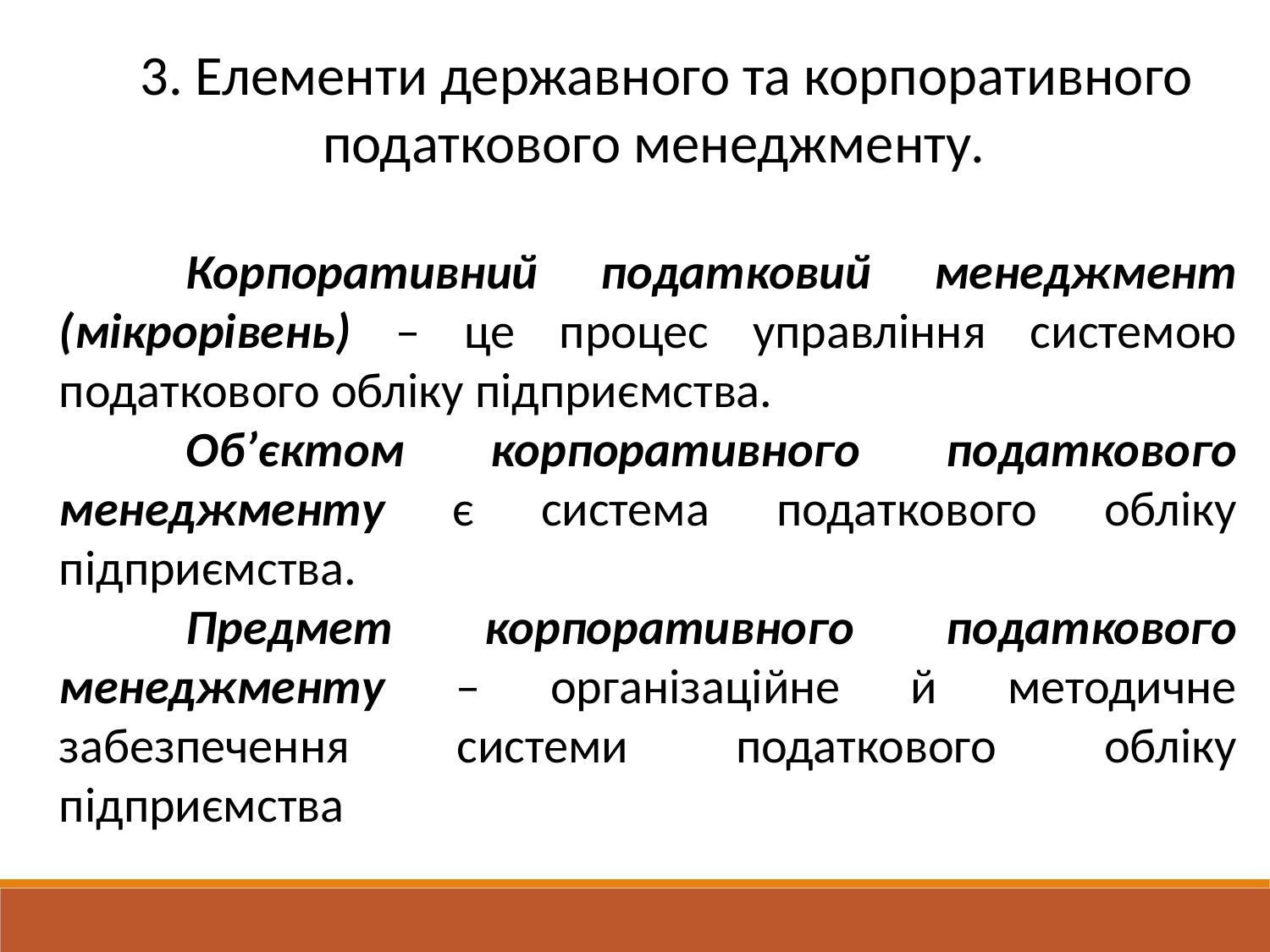

3. Елементи державного та корпоративного податкового менеджменту.
	Корпоративний податковий менеджмент (мікрорівень) – це процес управління системою податкового обліку підприємства.
	Об’єктом корпоративного податкового менеджменту є система податкового обліку підприємства.
	Предмет корпоративного податкового менеджменту – організаційне й методичне забезпечення системи податкового обліку підприємства